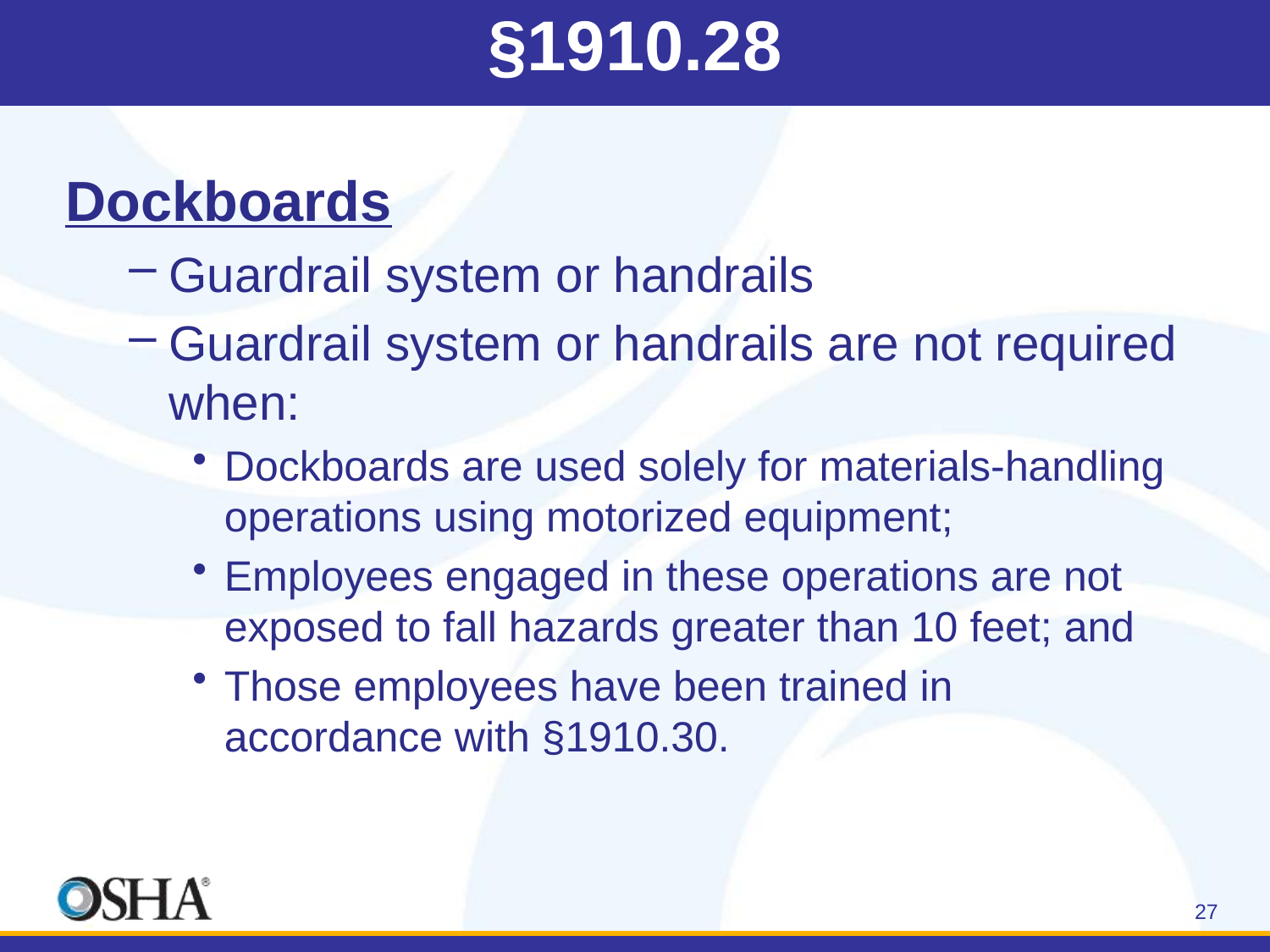

# §1910.28
Dockboards
Guardrail system or handrails
Guardrail system or handrails are not required when:
Dockboards are used solely for materials-handling operations using motorized equipment;
Employees engaged in these operations are not exposed to fall hazards greater than 10 feet; and
Those employees have been trained in accordance with §1910.30.